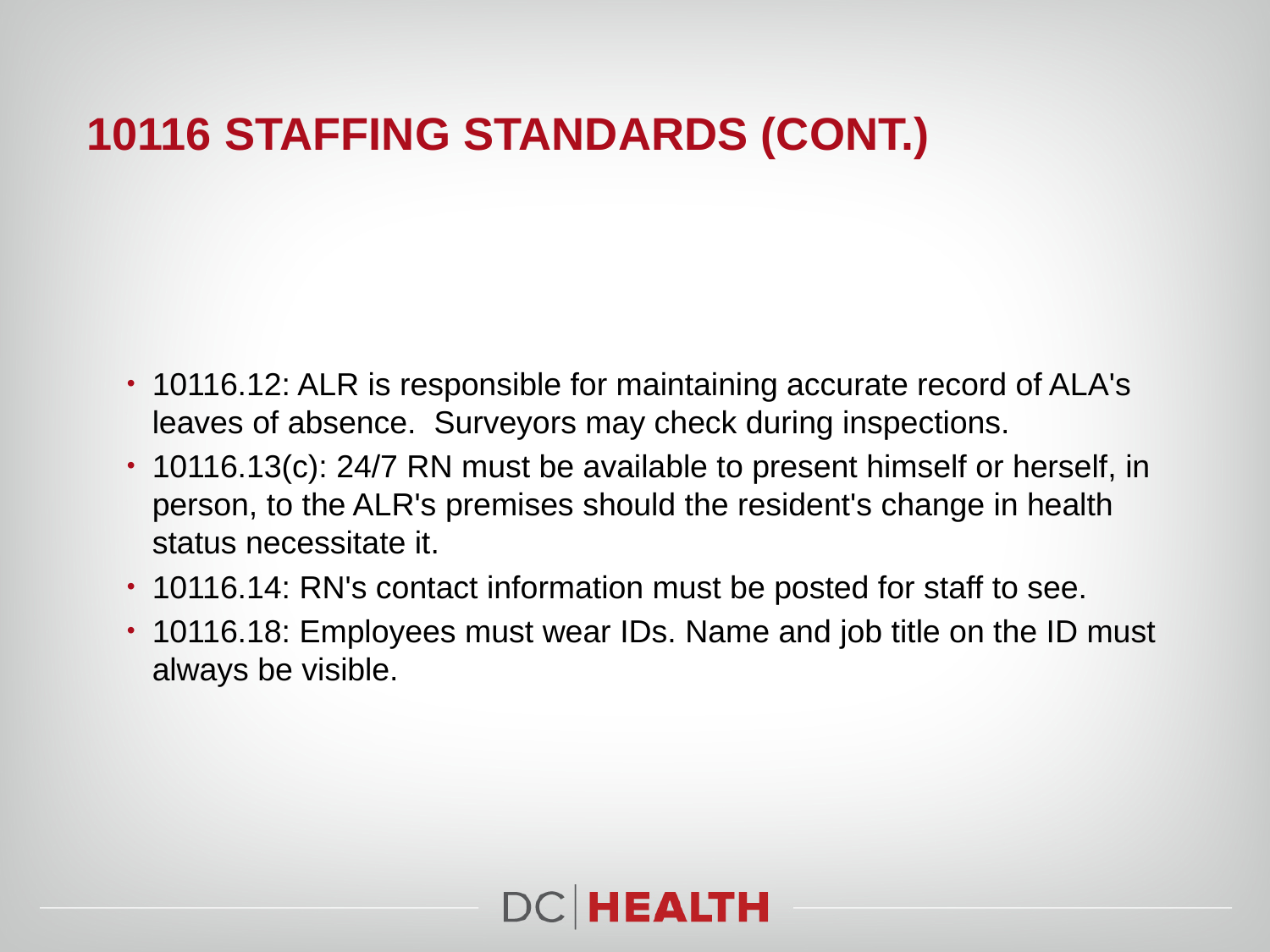

10116 Staffing Standards (Cont.)
10116.12: ALR is responsible for maintaining accurate record of ALA's leaves of absence.  Surveyors may check during inspections.
10116.13(c): 24/7 RN must be available to present himself or herself, in person, to the ALR's premises should the resident's change in health status necessitate it.
10116.14: RN's contact information must be posted for staff to see.
10116.18: Employees must wear IDs. Name and job title on the ID must always be visible.